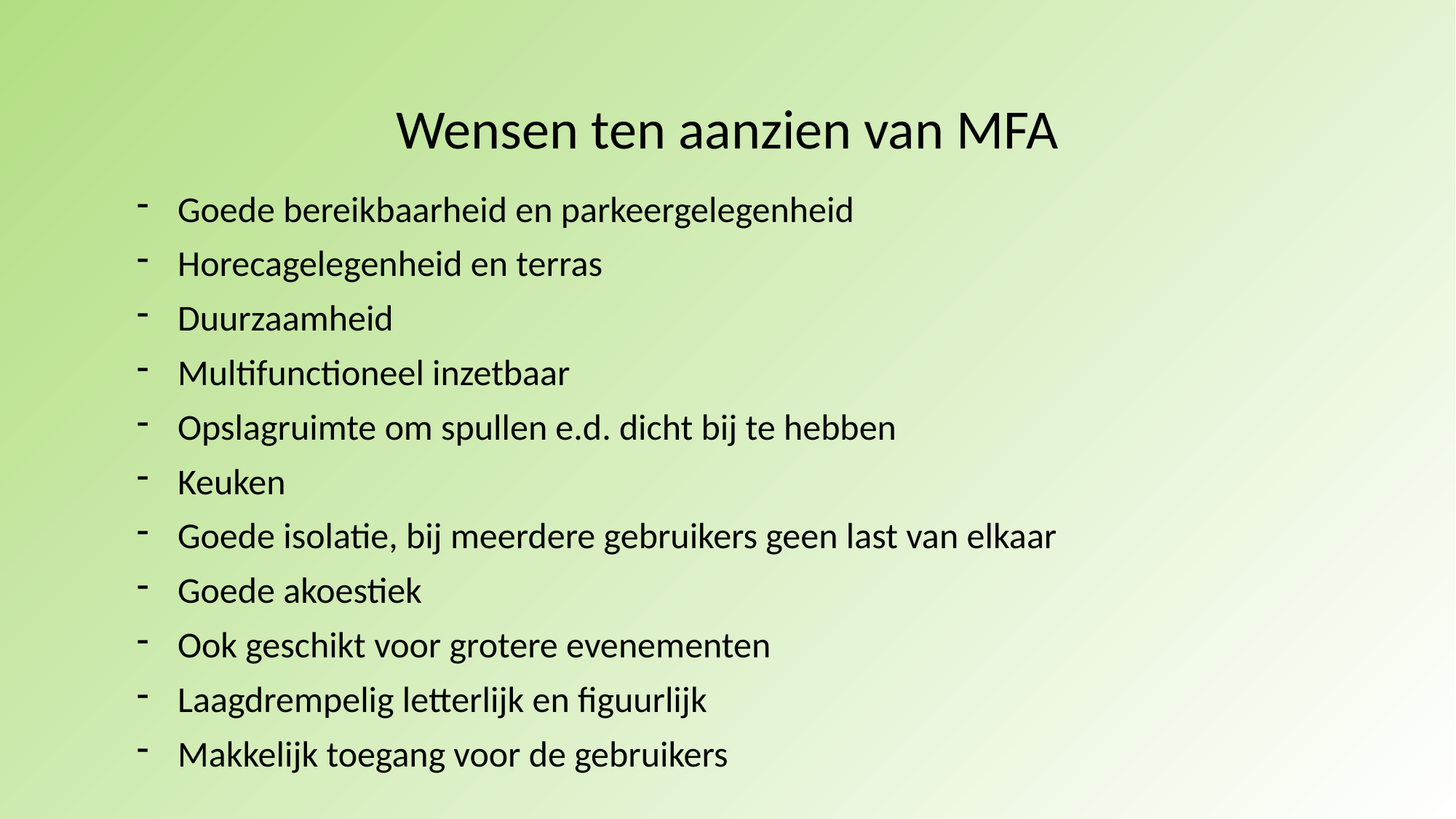

# Wensen ten aanzien van MFA
Goede bereikbaarheid en parkeergelegenheid
Horecagelegenheid en terras
Duurzaamheid
Multifunctioneel inzetbaar
Opslagruimte om spullen e.d. dicht bij te hebben
Keuken
Goede isolatie, bij meerdere gebruikers geen last van elkaar
Goede akoestiek
Ook geschikt voor grotere evenementen
Laagdrempelig letterlijk en figuurlijk
Makkelijk toegang voor de gebruikers